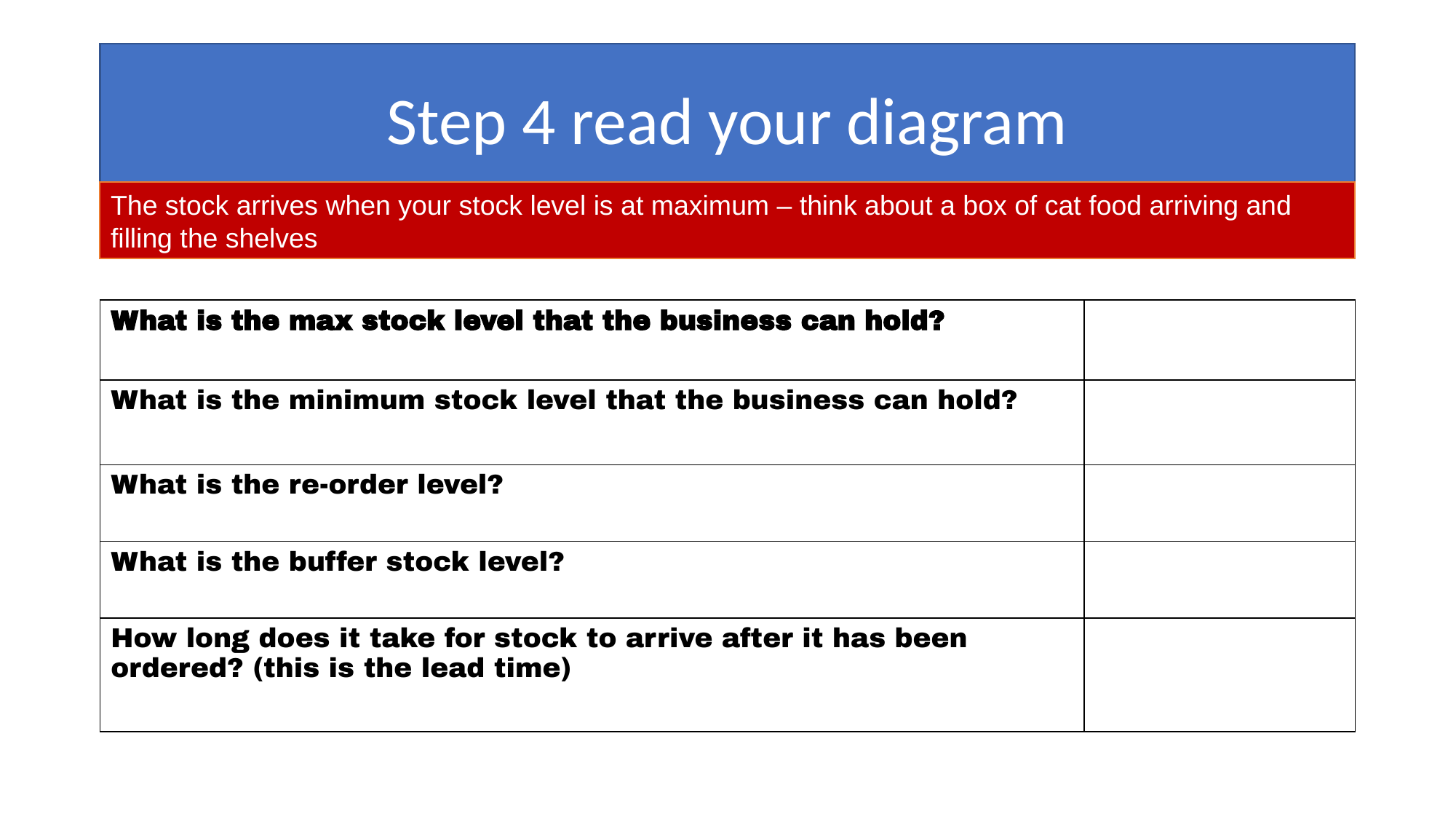

# Step 4 read your diagram
The stock arrives when your stock level is at maximum – think about a box of cat food arriving and filling the shelves
| What is the max stock level that the business can hold? |  |
| --- | --- |
| What is the minimum stock level that the business can hold? |  |
| What is the re-order level? |  |
| What is the buffer stock level? |  |
| How long does it take for stock to arrive after it has been ordered? (this is the lead time) |  |